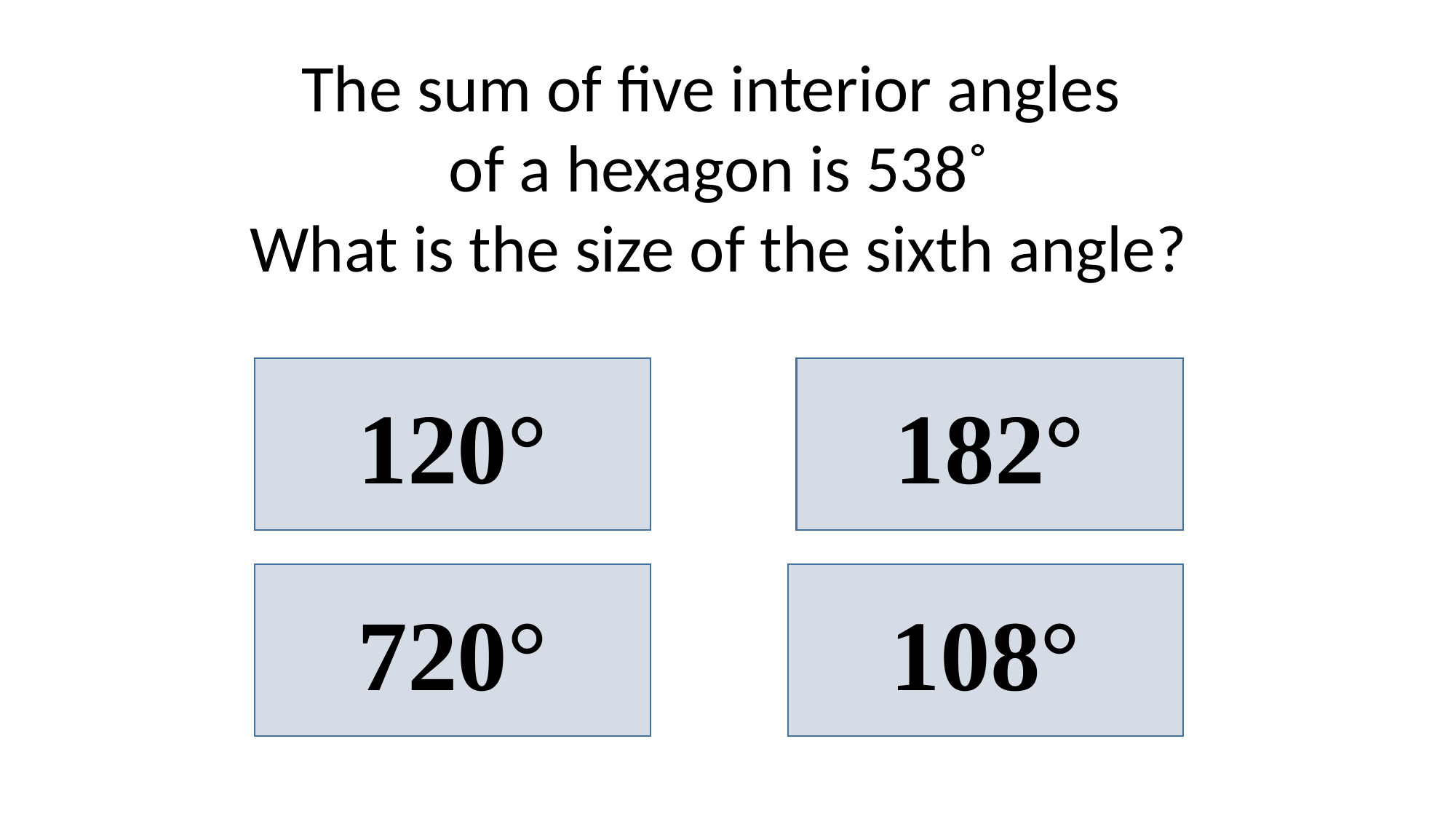

The sum of five interior angles
of a hexagon is 538˚
What is the size of the sixth angle?
120°
182°
720°
108°